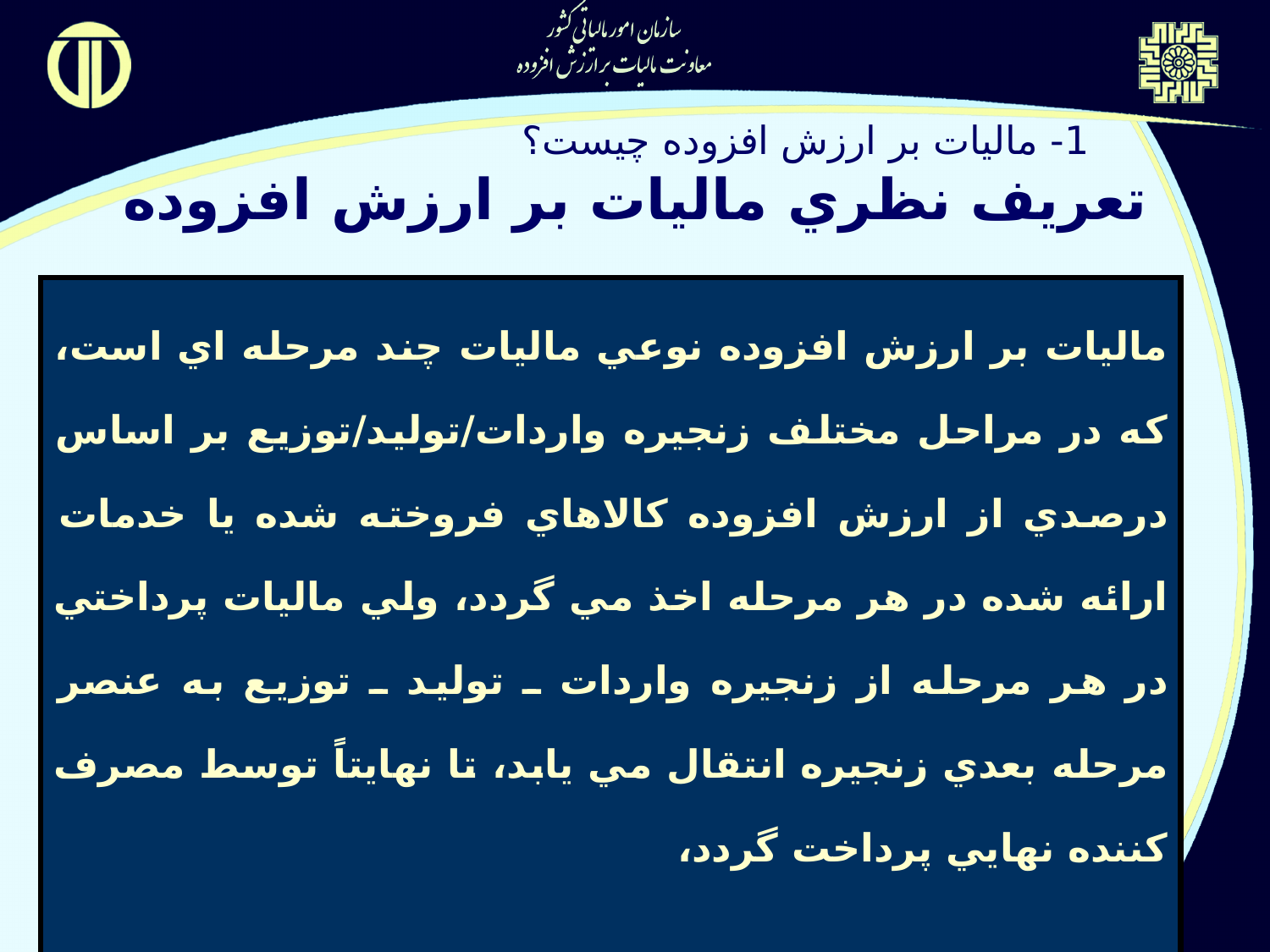

1- ماليات بر ارزش افزوده چيست؟
تعريف نظري ماليات بر ارزش افزوده
ماليات بر ارزش افزوده نوعي ماليات چند مرحله اي است، كه در مراحل مختلف زنجيره واردات/توليد/توزيع بر اساس درصدي از ارزش افزوده كالاهاي فروخته شده يا خدمات ارائه شده در هر مرحله اخذ مي گردد، ولي ماليات پرداختي در هر مرحله از زنجيره واردات ـ توليد ـ توزيع به عنصر مرحله بعدي زنجيره انتقال مي يابد، تا نهايتاً توسط مصرف كننده نهايي پرداخت گردد،